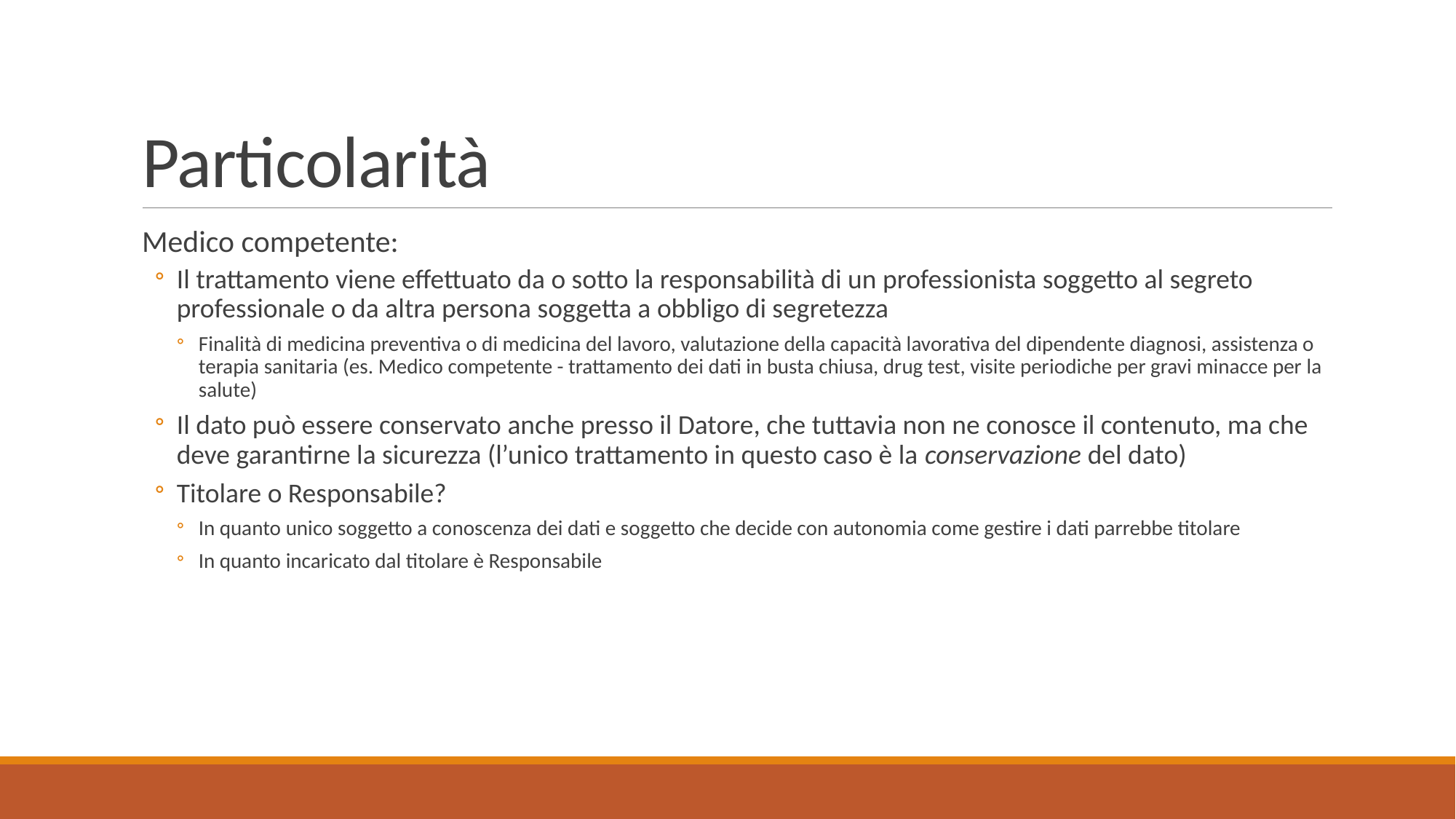

# Particolarità
Medico competente:
Il trattamento viene effettuato da o sotto la responsabilità di un professionista soggetto al segreto professionale o da altra persona soggetta a obbligo di segretezza
Finalità di medicina preventiva o di medicina del lavoro, valutazione della capacità lavorativa del dipendente diagnosi, assistenza o terapia sanitaria (es. Medico competente - trattamento dei dati in busta chiusa, drug test, visite periodiche per gravi minacce per la salute)
Il dato può essere conservato anche presso il Datore, che tuttavia non ne conosce il contenuto, ma che deve garantirne la sicurezza (l’unico trattamento in questo caso è la conservazione del dato)
Titolare o Responsabile?
In quanto unico soggetto a conoscenza dei dati e soggetto che decide con autonomia come gestire i dati parrebbe titolare
In quanto incaricato dal titolare è Responsabile